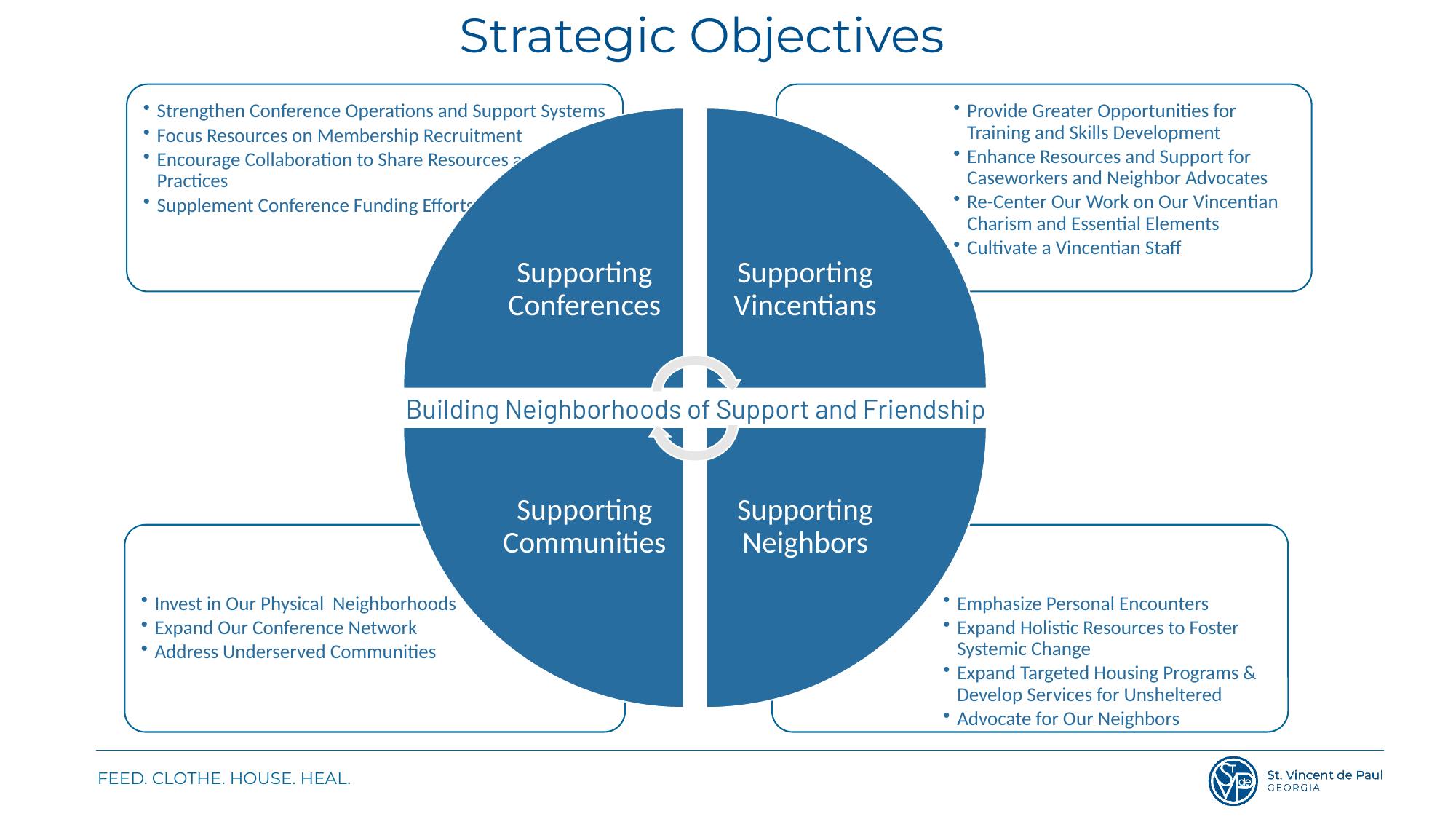

# Strategic Objectives
Emphasize Personal Encounters
Expand Holistic Resources to Foster Systemic Change
Expand Targeted Housing Programs & Develop Services for Unsheltered
Advocate for Our Neighbors

Invest in Our Physical  Neighborhoods
Expand Our Conference Network
Address Underserved Communities

Provide Greater Opportunities for Training and Skills Development
Enhance Resources and Support for Caseworkers and Neighbor Advocates
Re-Center Our Work on Our Vincentian Charism and Essential Elements
Cultivate a Vincentian Staff
Strengthen Conference Operations and Support Systems
Focus Resources on Membership Recruitment
Encourage Collaboration to Share Resources and Best Practices
Supplement Conference Funding Efforts
Supporting Conferences
Supporting Vincentians
Supporting Neighbors
Supporting Communities
Building Neighborhoods of Support and Friendship